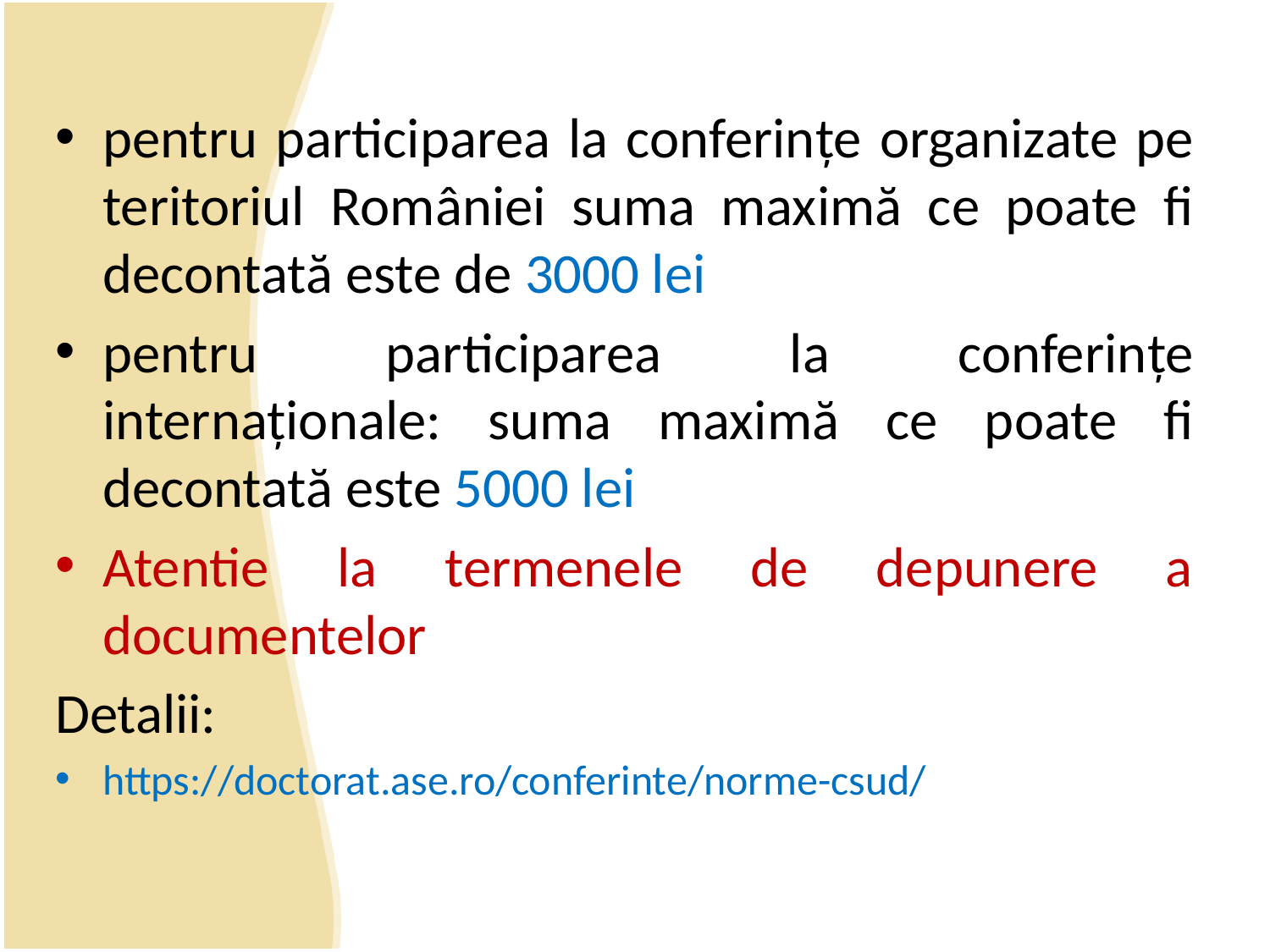

pentru participarea la conferințe organizate pe teritoriul României suma maximă ce poate fi decontată este de 3000 lei
pentru participarea la conferințe internaționale: suma maximă ce poate fi decontată este 5000 lei
Atentie la termenele de depunere a documentelor
Detalii:
https://doctorat.ase.ro/conferinte/norme-csud/